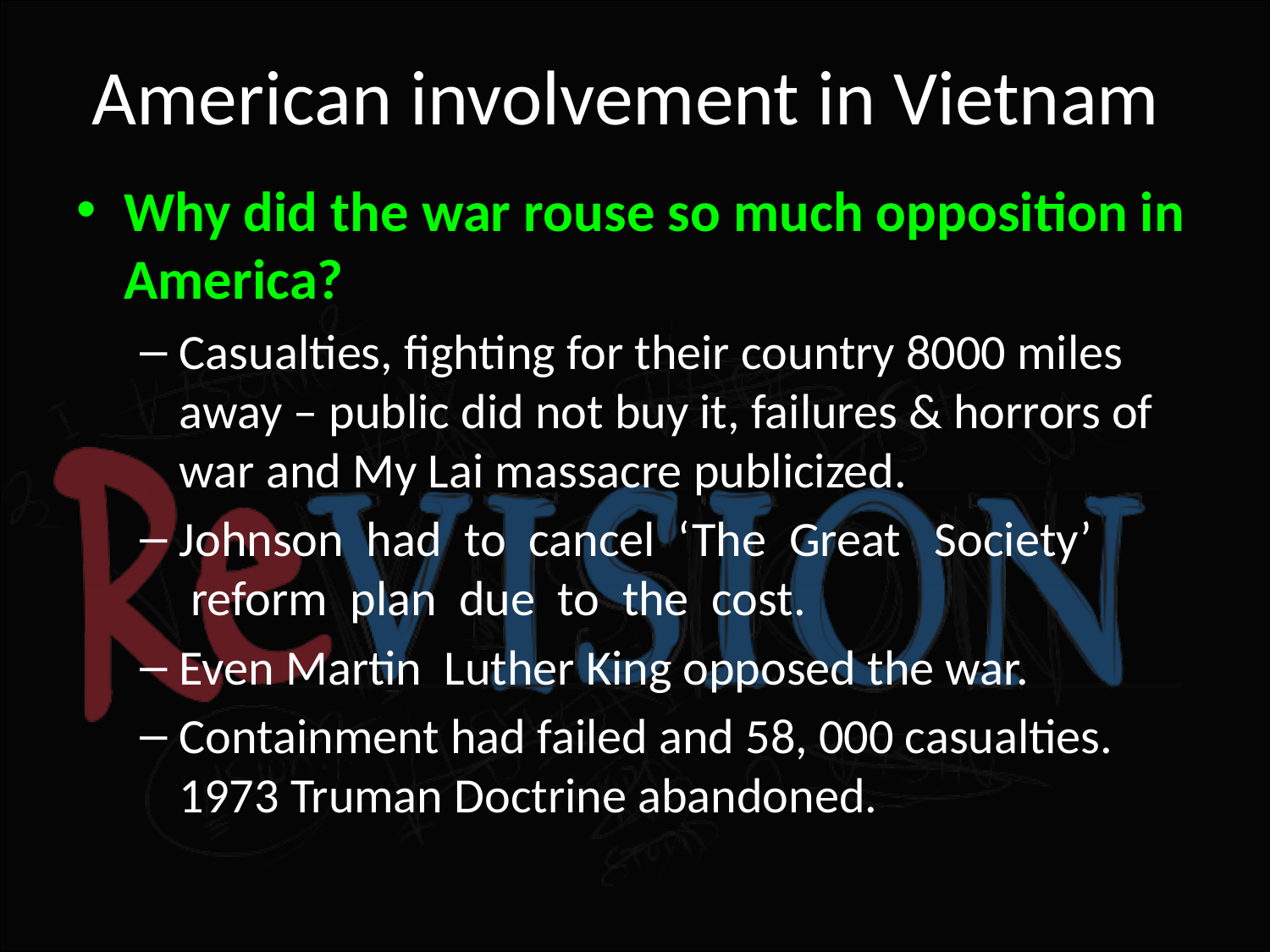

# American involvement in Vietnam
Why did the war rouse so much opposition in America?
Casualties, fighting for their country 8000 miles away – public did not buy it, failures & horrors of war and My Lai massacre publicized.
Johnson  had  to  cancel  ‘The  Great   Society’  reform  plan  due  to  the  cost.
Even Martin  Luther King opposed the war.
Containment had failed and 58, 000 casualties. 1973 Truman Doctrine abandoned.